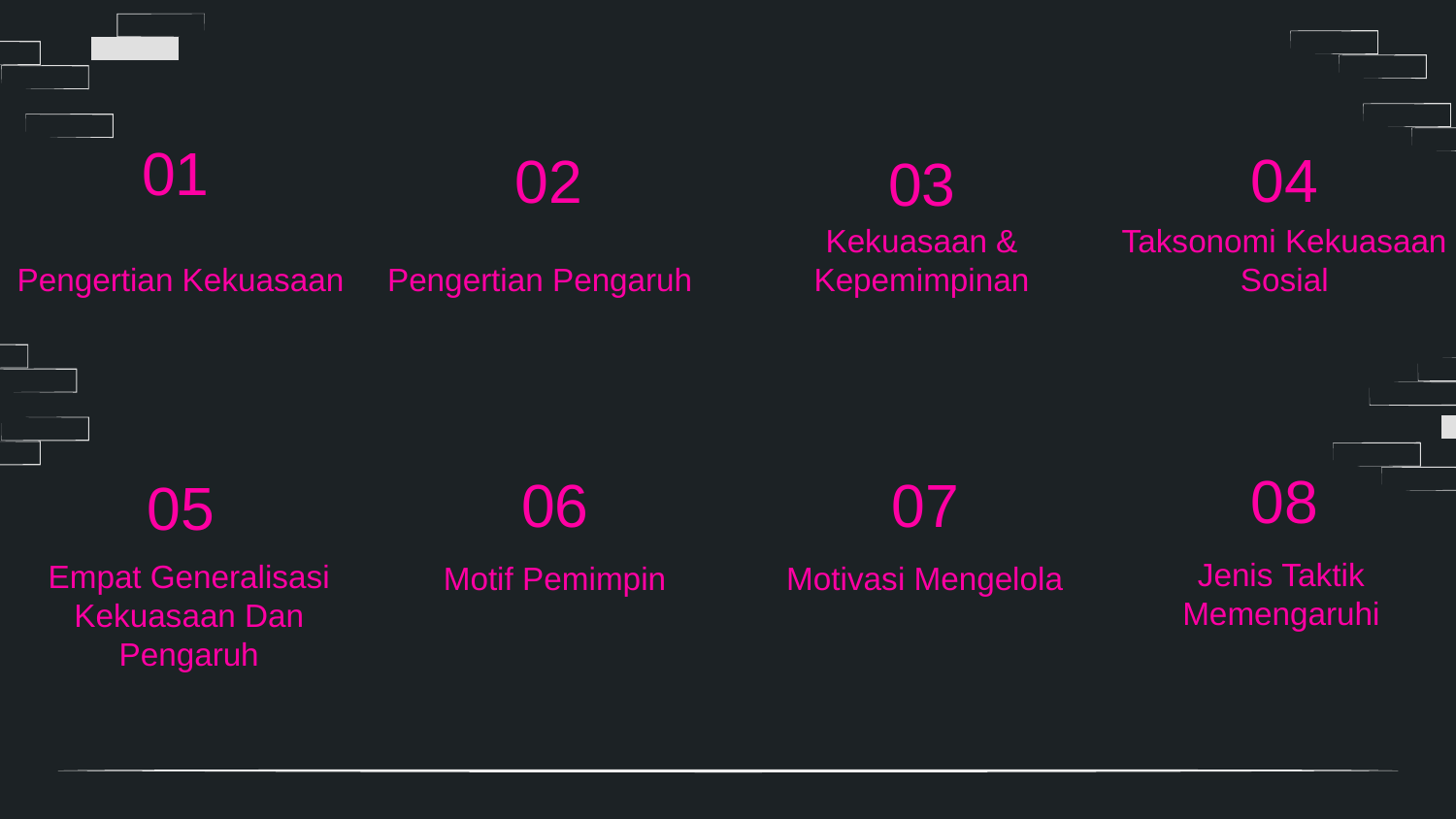

01
04
02
03
# Pengertian Kekuasaan
Pengertian Pengaruh
Taksonomi Kekuasaan Sosial
Kekuasaan & Kepemimpinan
08
07
06
05
Motivasi Mengelola
Motif Pemimpin
Jenis Taktik Memengaruhi
Empat Generalisasi Kekuasaan Dan Pengaruh